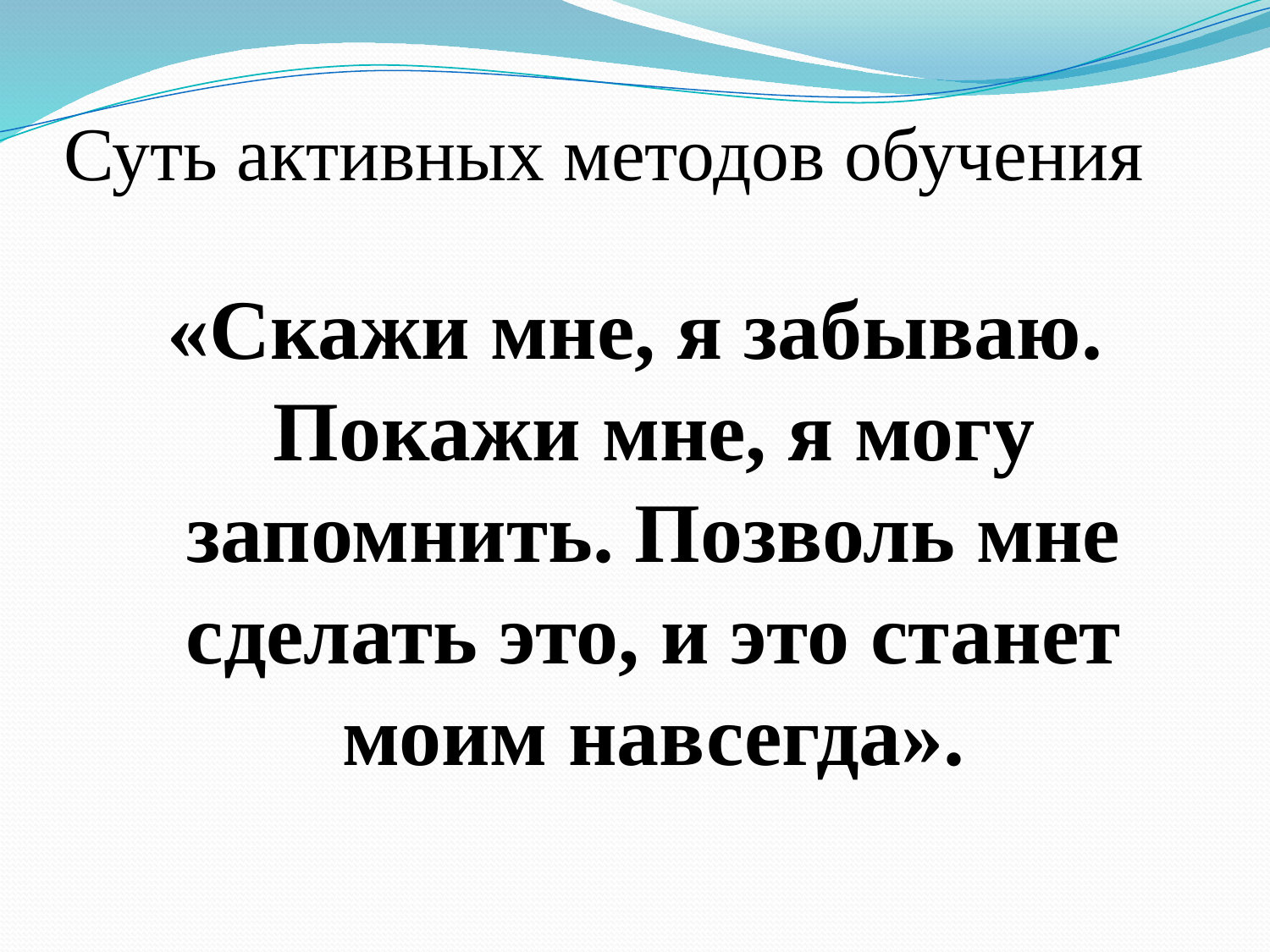

# Суть активных методов обучения
«Скажи мне, я забываю. Покажи мне, я могу запомнить. Позволь мне сделать это, и это станет моим навсегда».